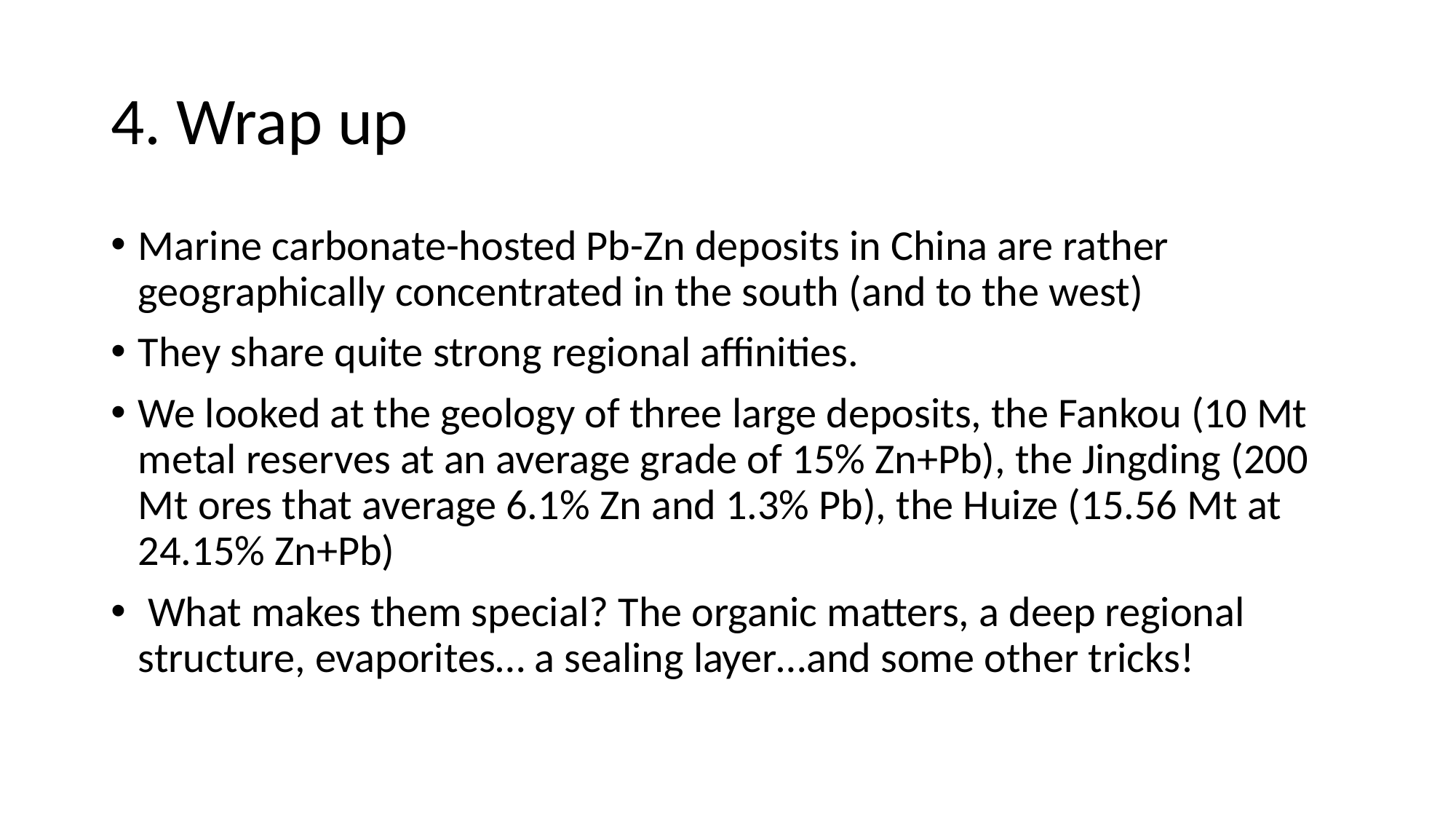

# 4. Wrap up
Marine carbonate-hosted Pb-Zn deposits in China are rather geographically concentrated in the south (and to the west)
They share quite strong regional affinities.
We looked at the geology of three large deposits, the Fankou (10 Mt metal reserves at an average grade of 15% Zn+Pb), the Jingding (200 Mt ores that average 6.1% Zn and 1.3% Pb), the Huize (15.56 Mt at 24.15% Zn+Pb)
 What makes them special? The organic matters, a deep regional structure, evaporites… a sealing layer…and some other tricks!